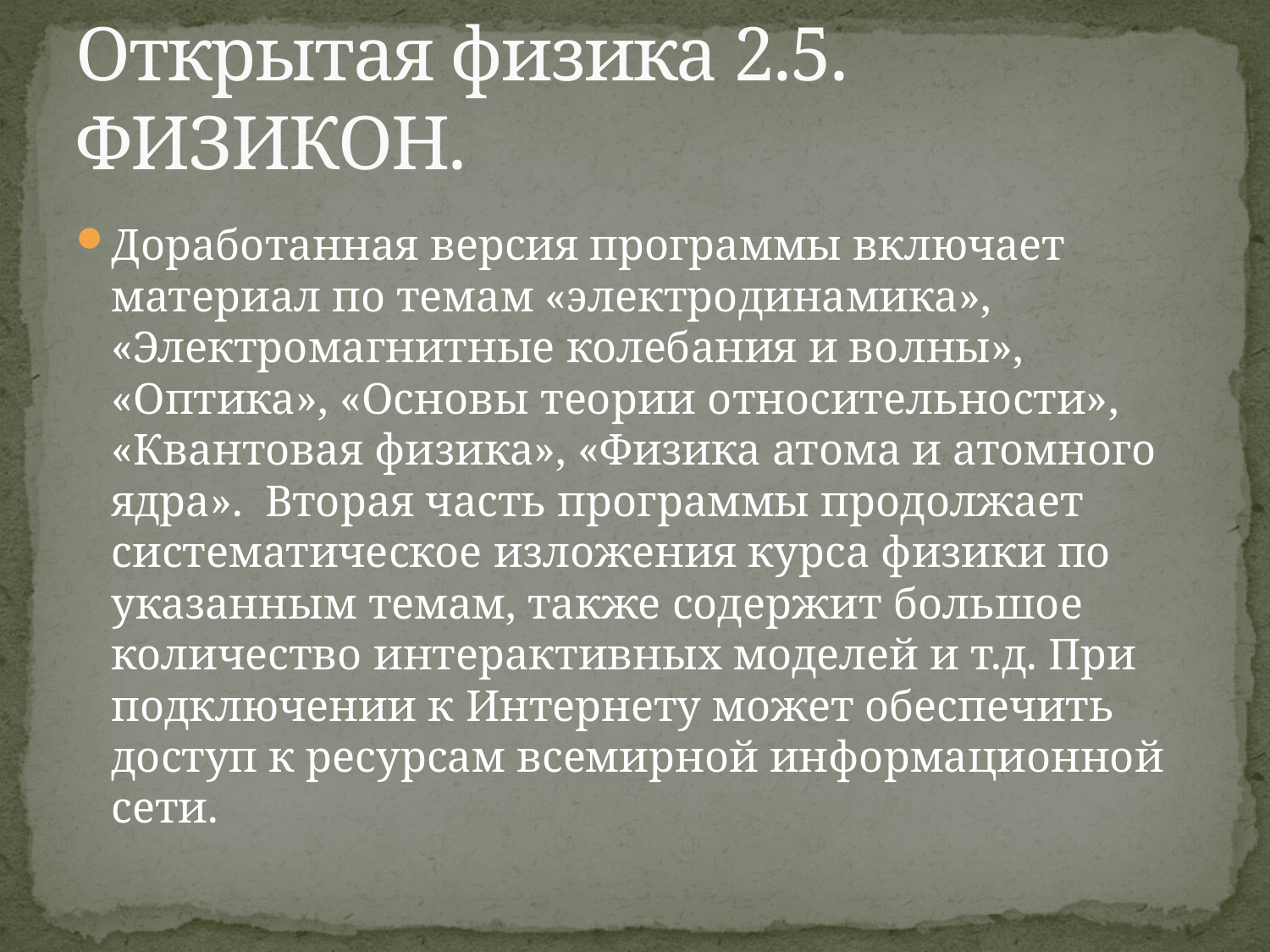

# Открытая физика 2.5. ФИЗИКОН.
Доработанная версия программы включает материал по темам «электродинамика», «Электромагнитные колебания и волны», «Оптика», «Основы теории относительности», «Квантовая физика», «Физика атома и атомного ядра».  Вторая часть программы продолжает систематическое изложения курса физики по указанным темам, также содержит большое количество интерактивных моделей и т.д. При подключении к Интернету может обеспечить доступ к ресурсам всемирной информационной сети.